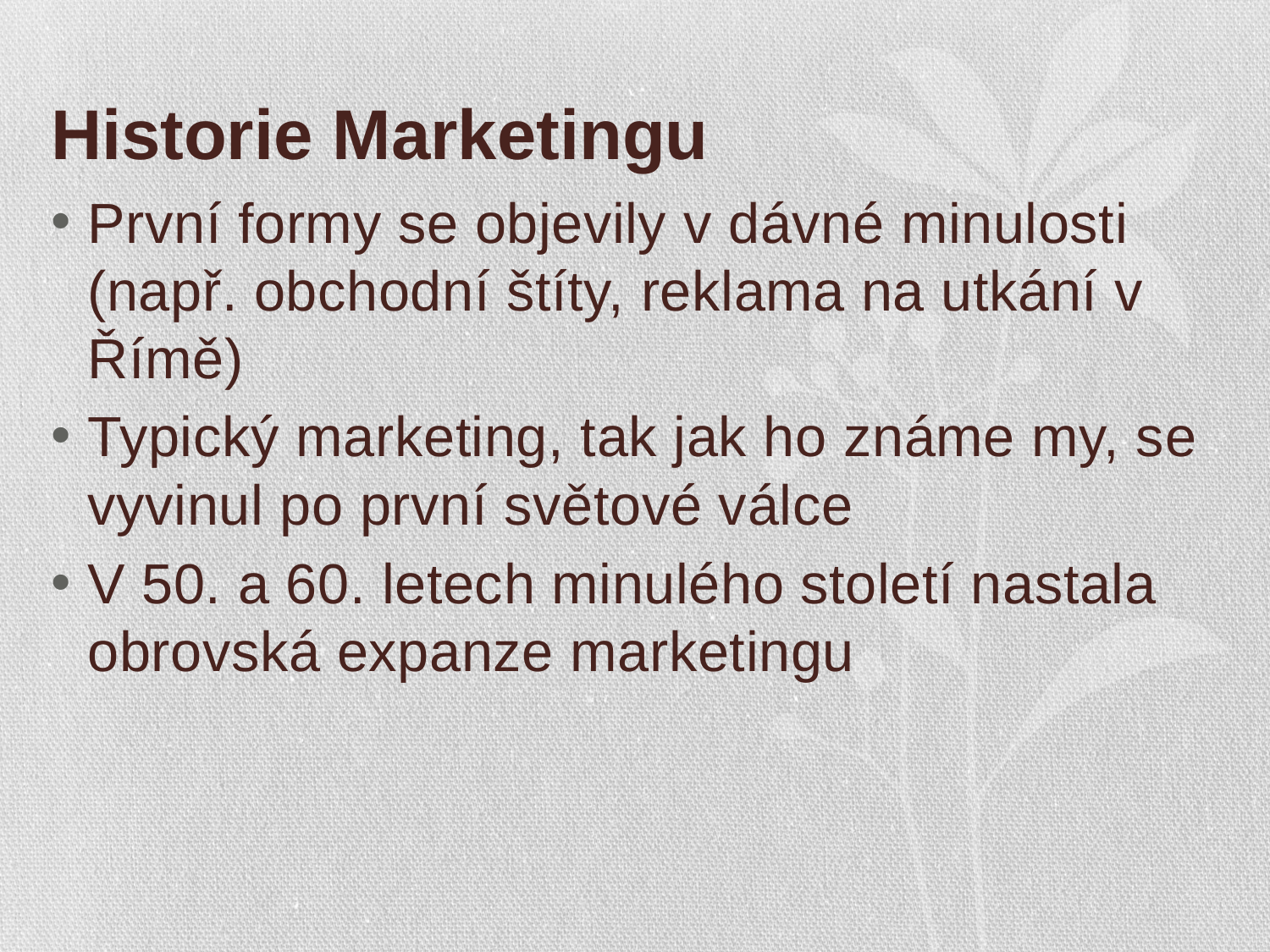

# Historie Marketingu
První formy se objevily v dávné minulosti (např. obchodní štíty, reklama na utkání v Římě)
Typický marketing, tak jak ho známe my, se vyvinul po první světové válce
V 50. a 60. letech minulého století nastala obrovská expanze marketingu